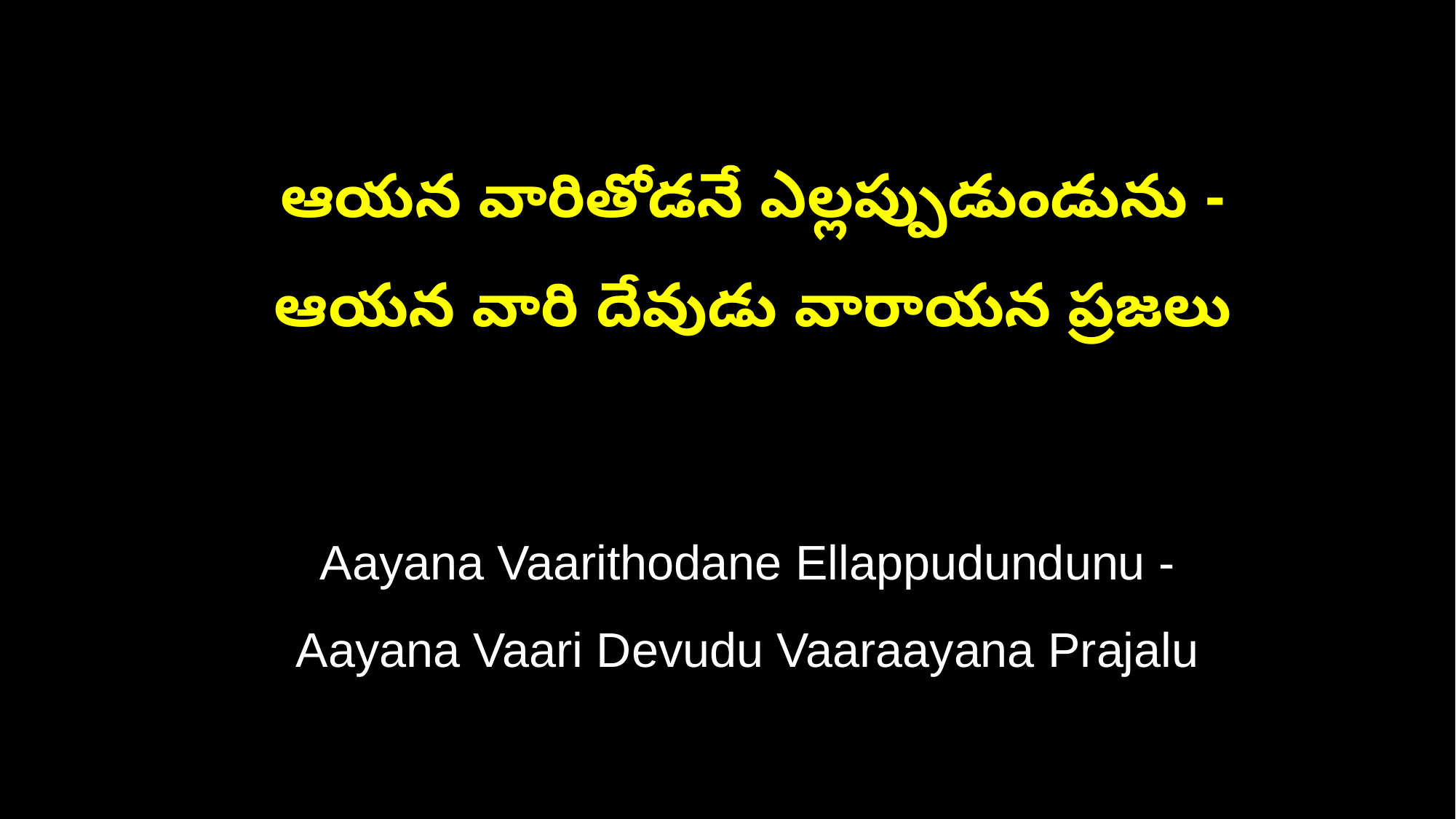

ఆయన వారితోడనే ఎల్లప్పుడుండును -
   ఆయన వారి దేవుడు వారాయన ప్రజలు
   Aayana Vaarithodane Ellappudundunu -
   Aayana Vaari Devudu Vaaraayana Prajalu